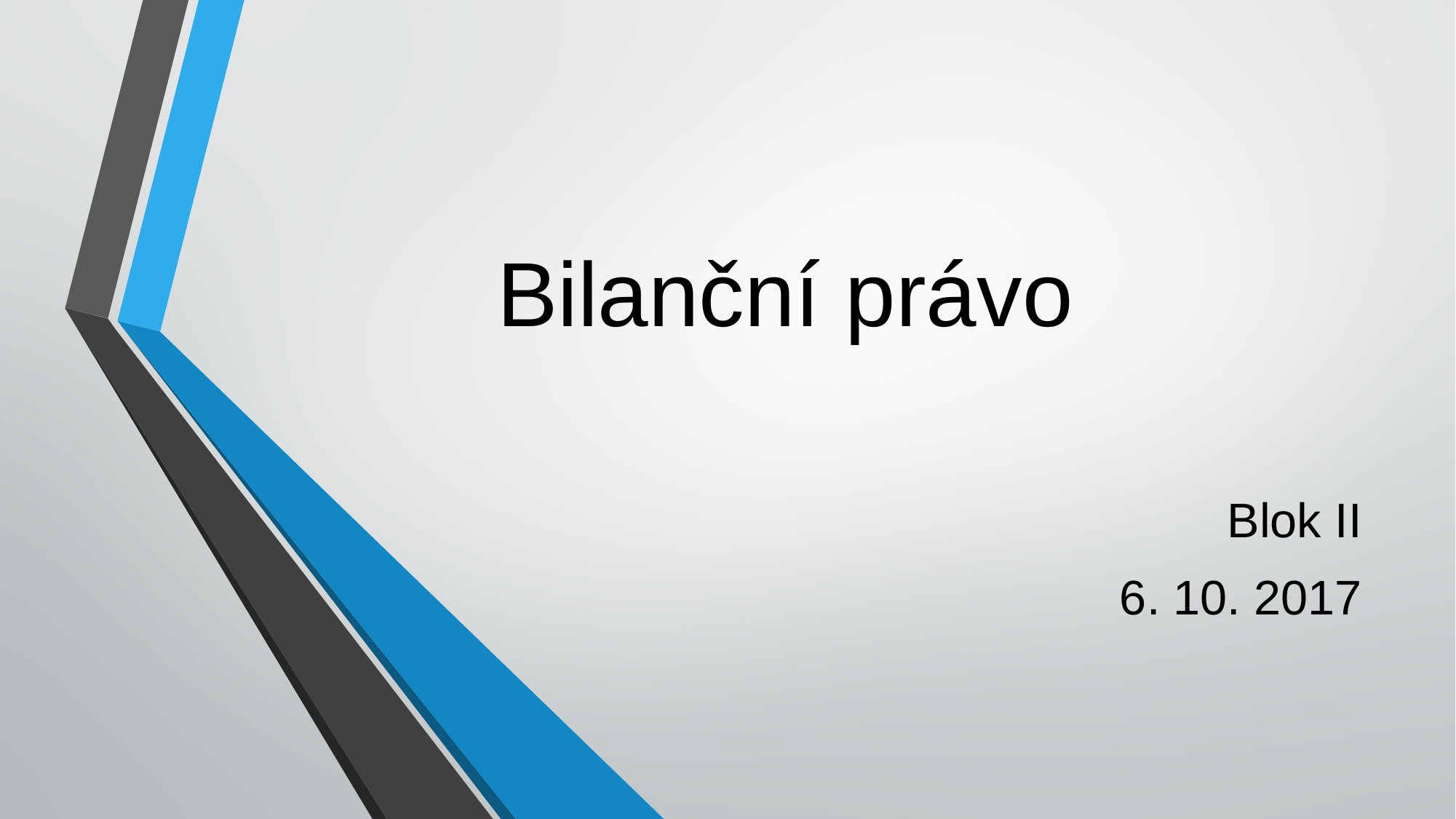

# Bilanční právo
Blok II
6. 10. 2017